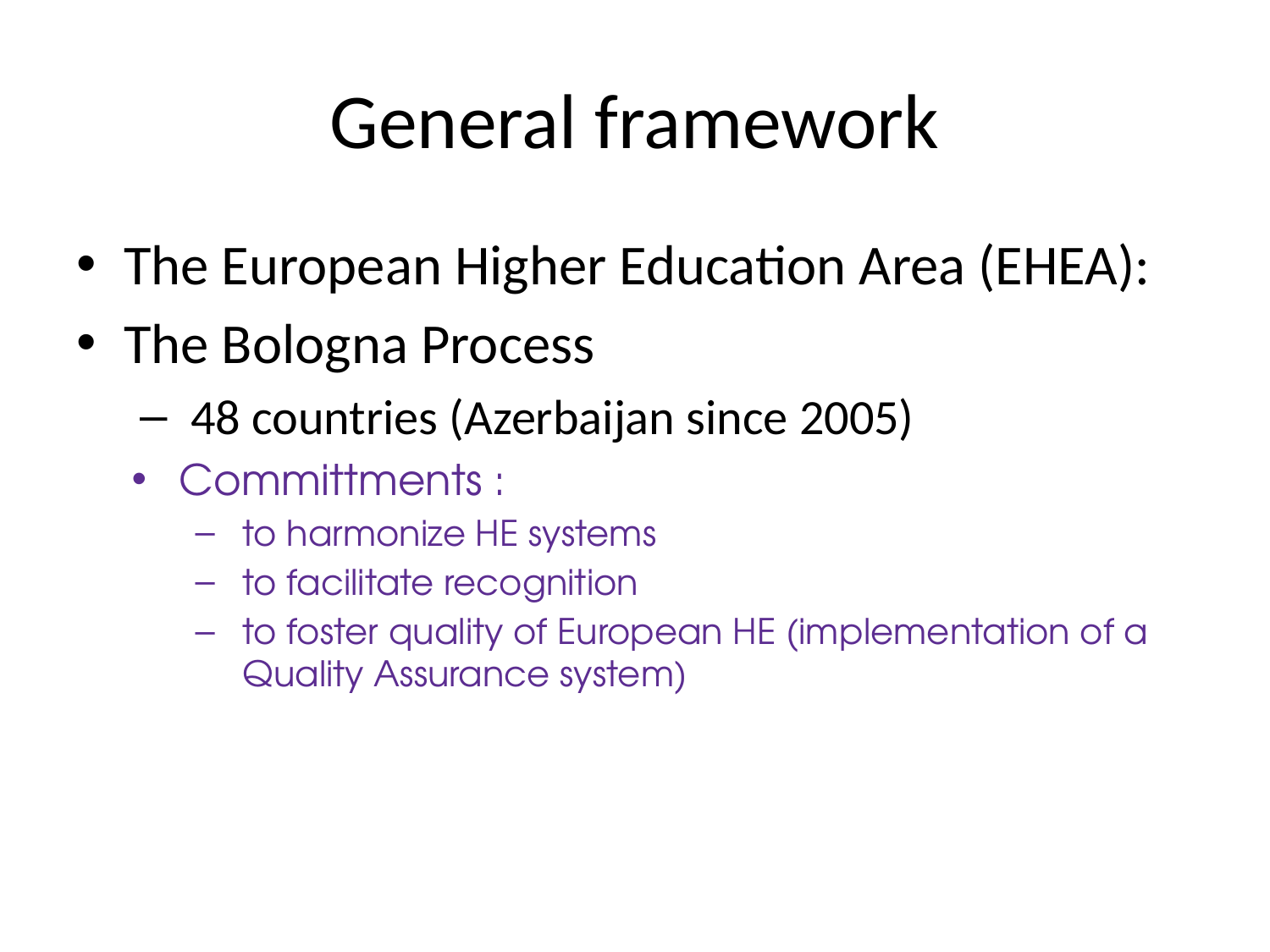

# General framework
The European Higher Education Area (EHEA):
The Bologna Process
 48 countries (Azerbaijan since 2005)
Committments :
to harmonize HE systems
to facilitate recognition
to foster quality of European HE (implementation of a Quality Assurance system)